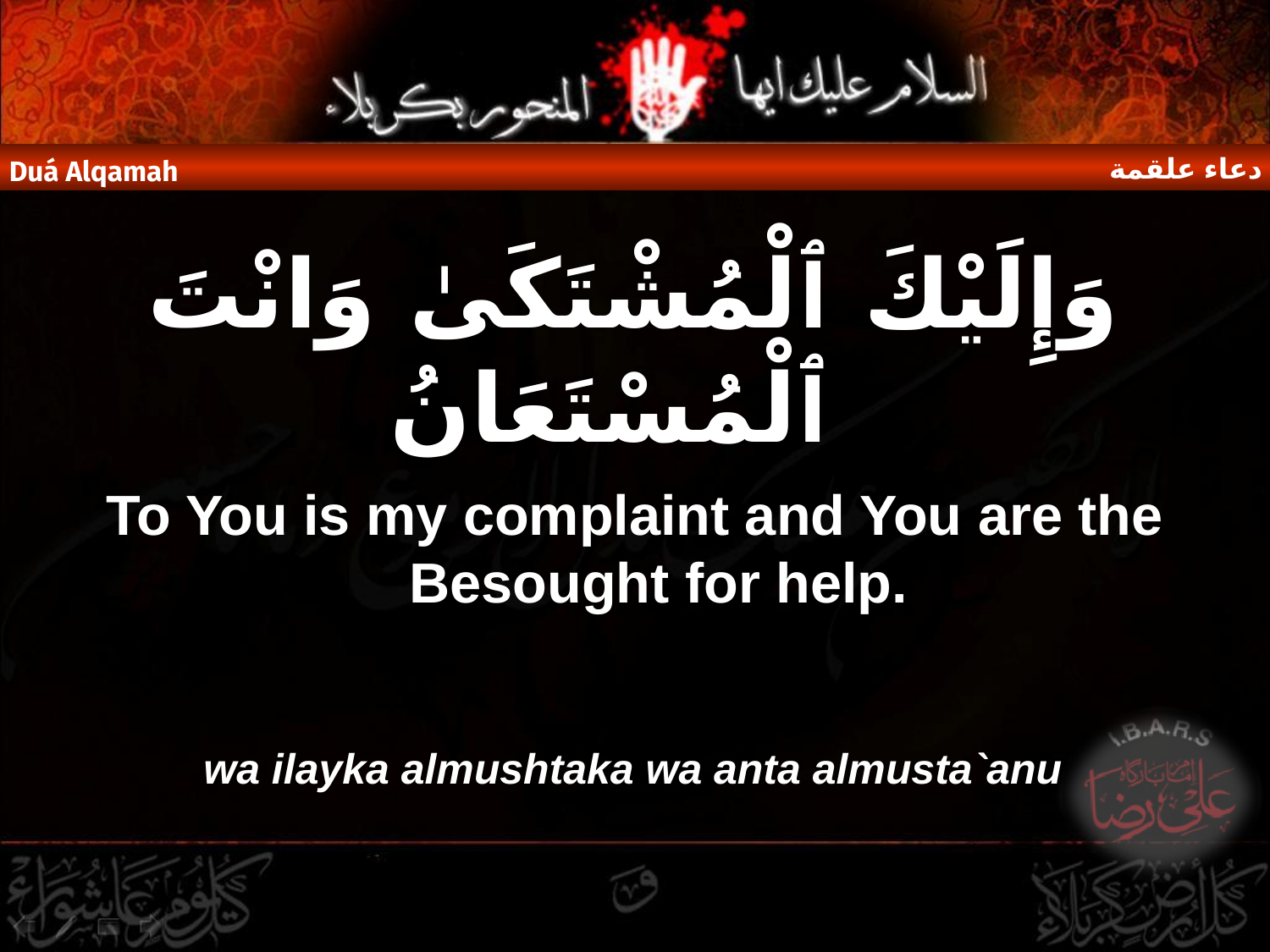

دعاء علقمة
Duá Alqamah
وَإِلَيْكَ ٱلْمُشْتَكَىٰ وَانْتَ ٱلْمُسْتَعَانُ
To You is my complaint and You are the Besought for help.
wa ilayka almushtaka wa anta almusta`anu